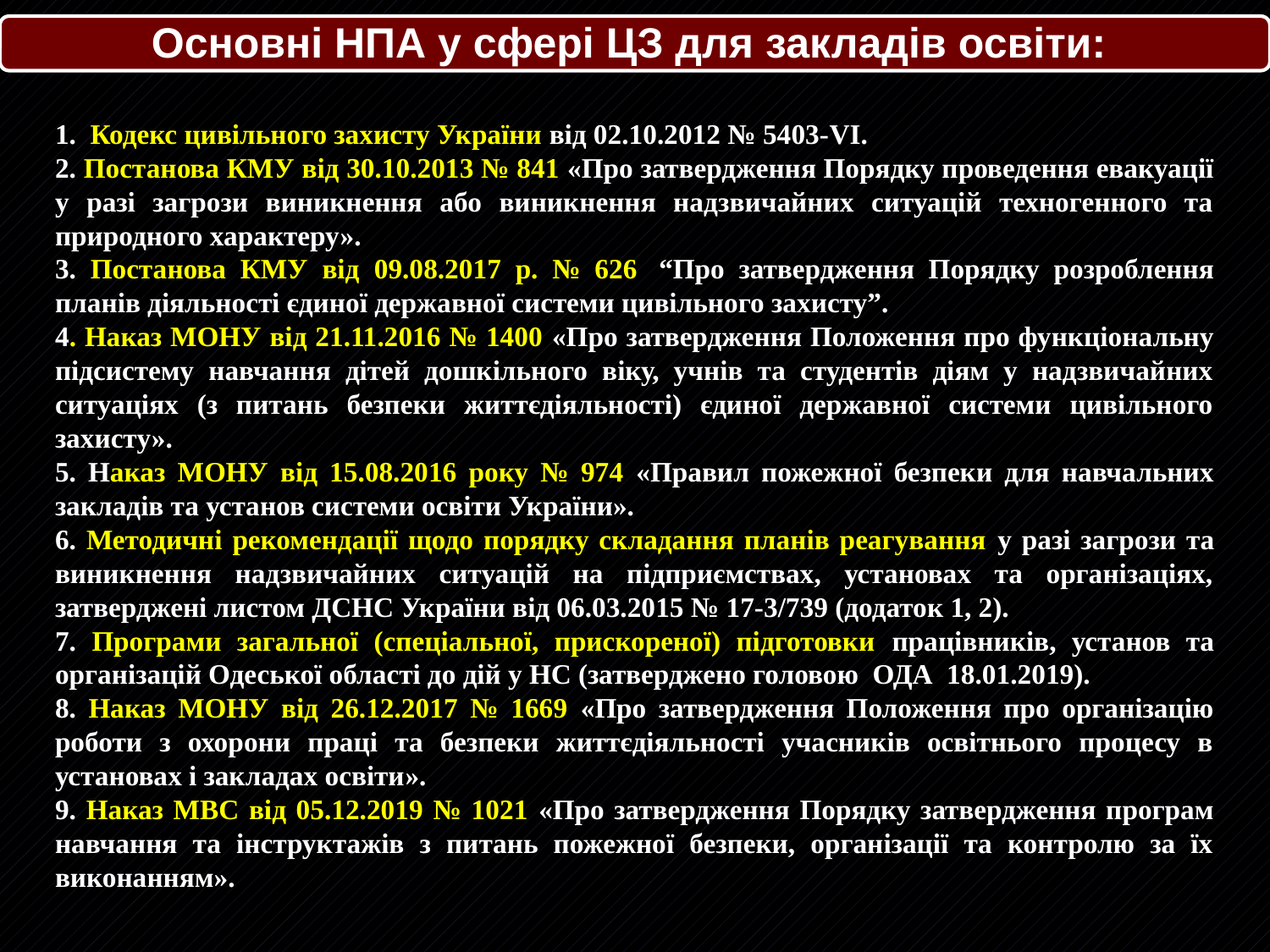

Основні НПА у сфері ЦЗ для закладів освіти:
1.  Кодекс цивільного захисту України від 02.10.2012 № 5403-VI.
2. Постанова КМУ від 30.10.2013 № 841 «Про затвердження Порядку проведення евакуації у разі загрози виникнення або виникнення надзвичайних ситуацій техногенного та природного характеру».
3. Постанова КМУ від 09.08.2017 р. № 626  “Про затвердження Порядку розроблення планів діяльності єдиної державної системи цивільного захисту”.
4. Наказ МОНУ від 21.11.2016 № 1400 «Про затвердження Положення про функціональну підсистему навчання дітей дошкільного віку, учнів та студентів діям у надзвичайних ситуаціях (з питань безпеки життєдіяльності) єдиної державної системи цивільного захисту».
5. Наказ МОНУ від 15.08.2016 року № 974 «Правил пожежної безпеки для навчальних закладів та установ системи освіти України».
6. Методичні рекомендації щодо порядку складання планів реагування у разі загрози та виникнення надзвичайних ситуацій на підприємствах, установах та організаціях, затверджені листом ДСНС України від 06.03.2015 № 17-3/739 (додаток 1, 2).
7. Програми загальної (спеціальної, прискореної) підготовки працівників, установ та організацій Одеської області до дій у НС (затверджено головою  ОДА  18.01.2019).
8. Наказ МОНУ від 26.12.2017 № 1669 «Про затвердження Положення про організацію роботи з охорони праці та безпеки життєдіяльності учасників освітнього процесу в установах і закладах освіти».
9. Наказ МВС від 05.12.2019 № 1021 «Про затвердження Порядку затвердження програм навчання та інструктажів з питань пожежної безпеки, організації та контролю за їх виконанням».